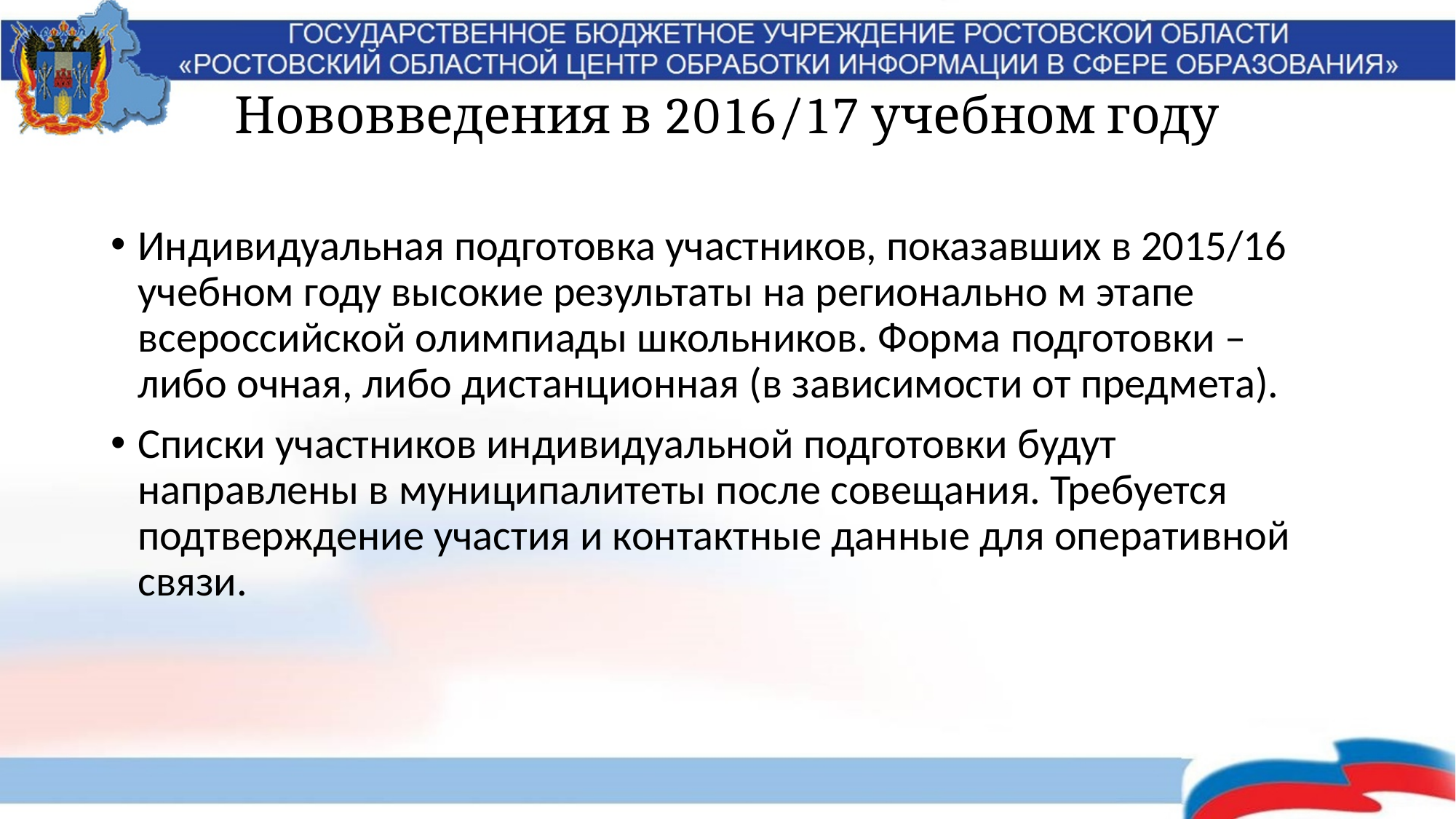

Нововведения в 2016/17 учебном году
Индивидуальная подготовка участников, показавших в 2015/16 учебном году высокие результаты на регионально м этапе всероссийской олимпиады школьников. Форма подготовки – либо очная, либо дистанционная (в зависимости от предмета).
Списки участников индивидуальной подготовки будут направлены в муниципалитеты после совещания. Требуется подтверждение участия и контактные данные для оперативной связи.